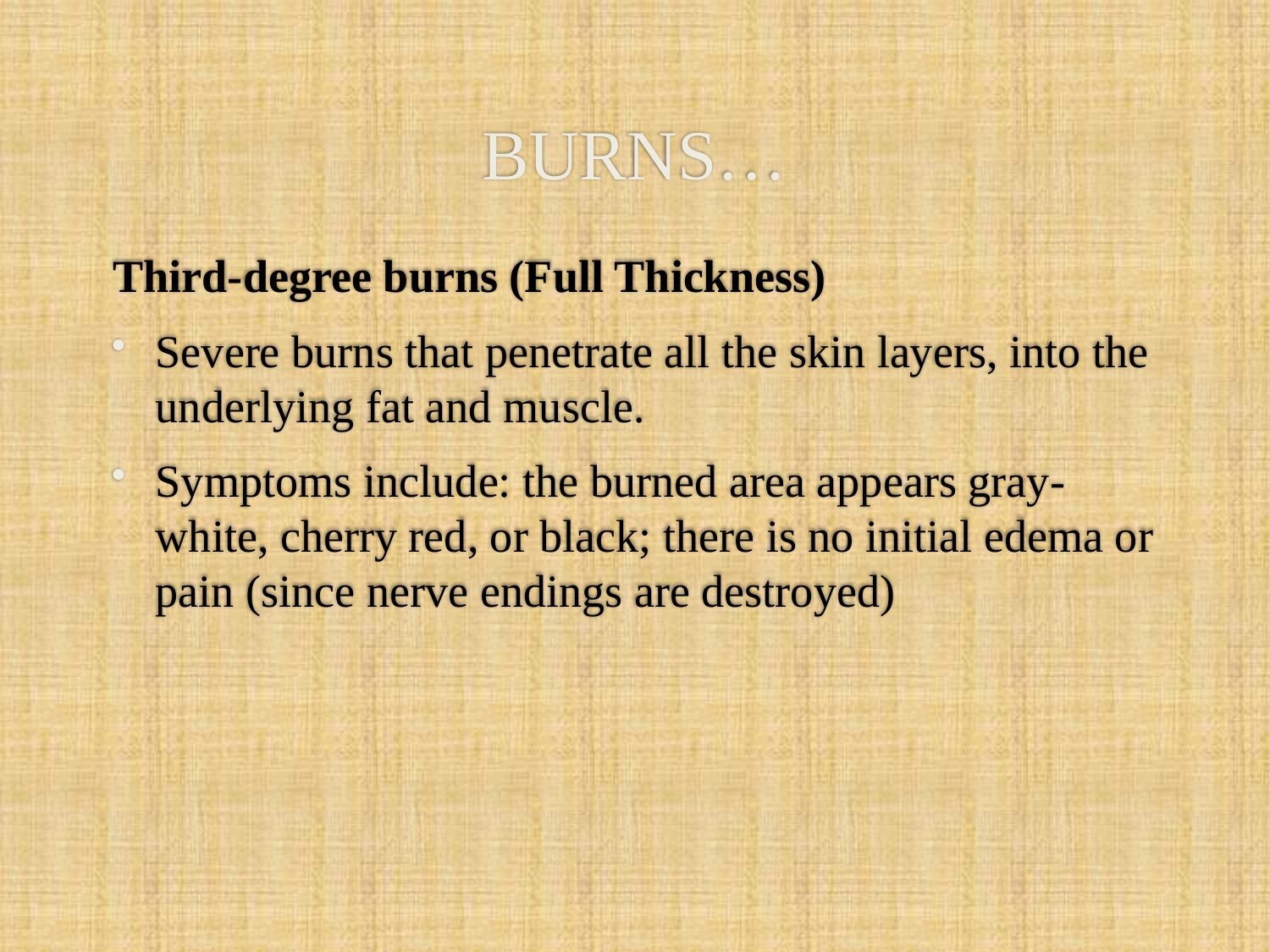

# BURNS…
Third-degree burns (Full Thickness)
Severe burns that penetrate all the skin layers, into the underlying fat and muscle.
Symptoms include: the burned area appears gray-white, cherry red, or black; there is no initial edema or pain (since nerve endings are destroyed)